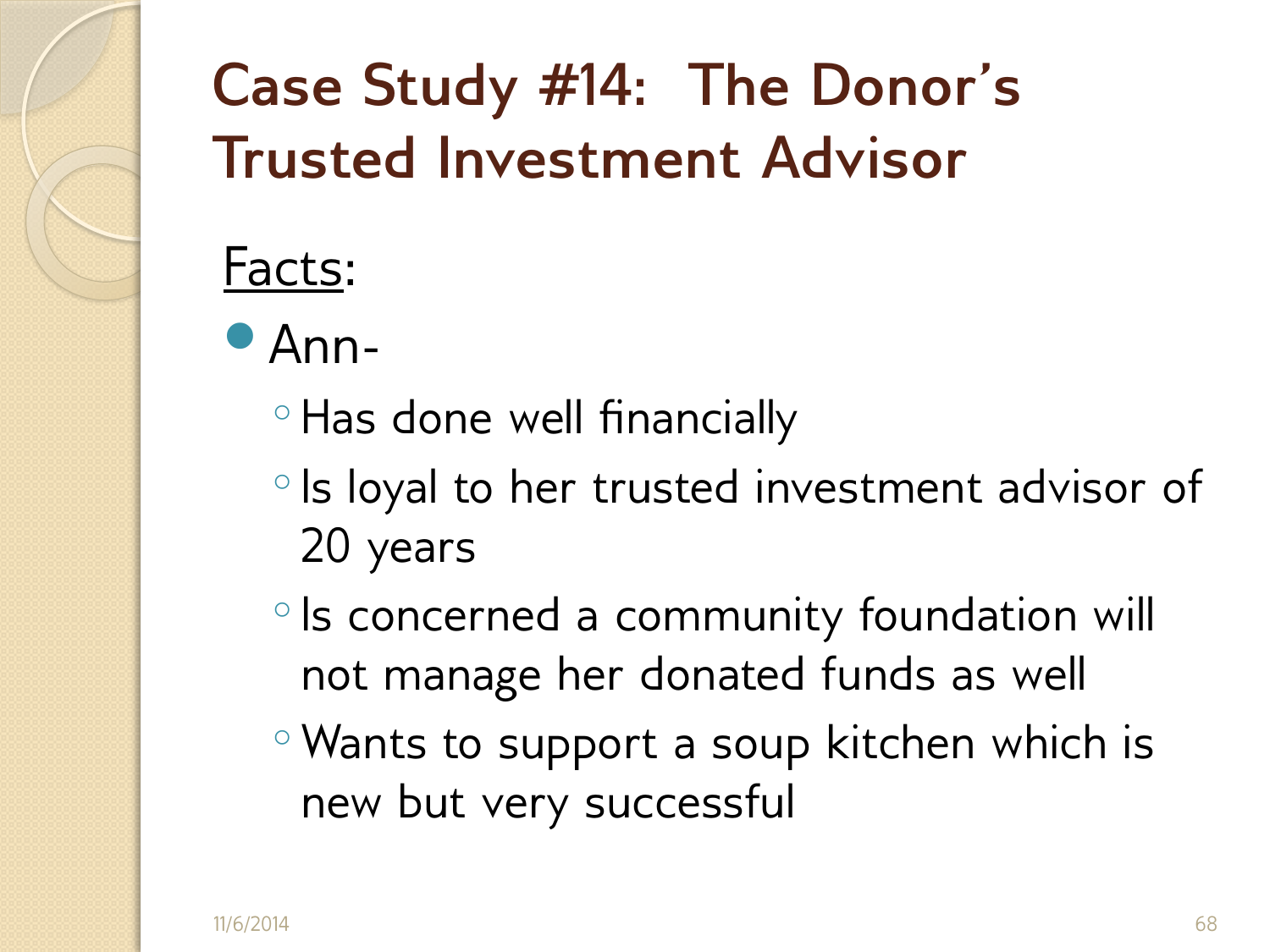

# Case Study #14:  The Donor’s Trusted Investment Advisor
Facts:
Ann-
Has done well financially
Is loyal to her trusted investment advisor of 20 years
Is concerned a community foundation will not manage her donated funds as well
Wants to support a soup kitchen which is new but very successful
11/6/2014
68